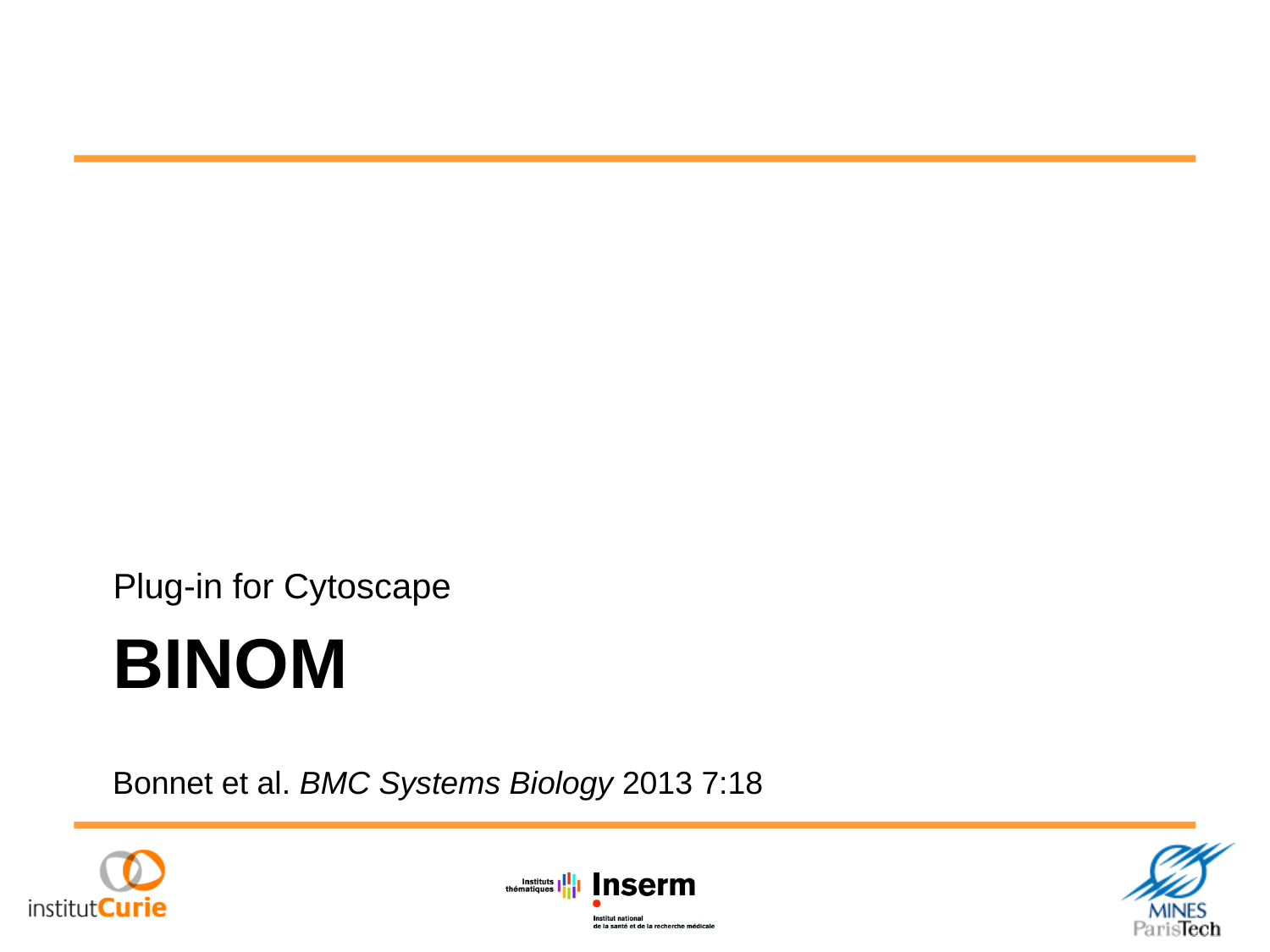

Plug-in for Cytoscape
# BiNom
Bonnet et al. BMC Systems Biology 2013 7:18